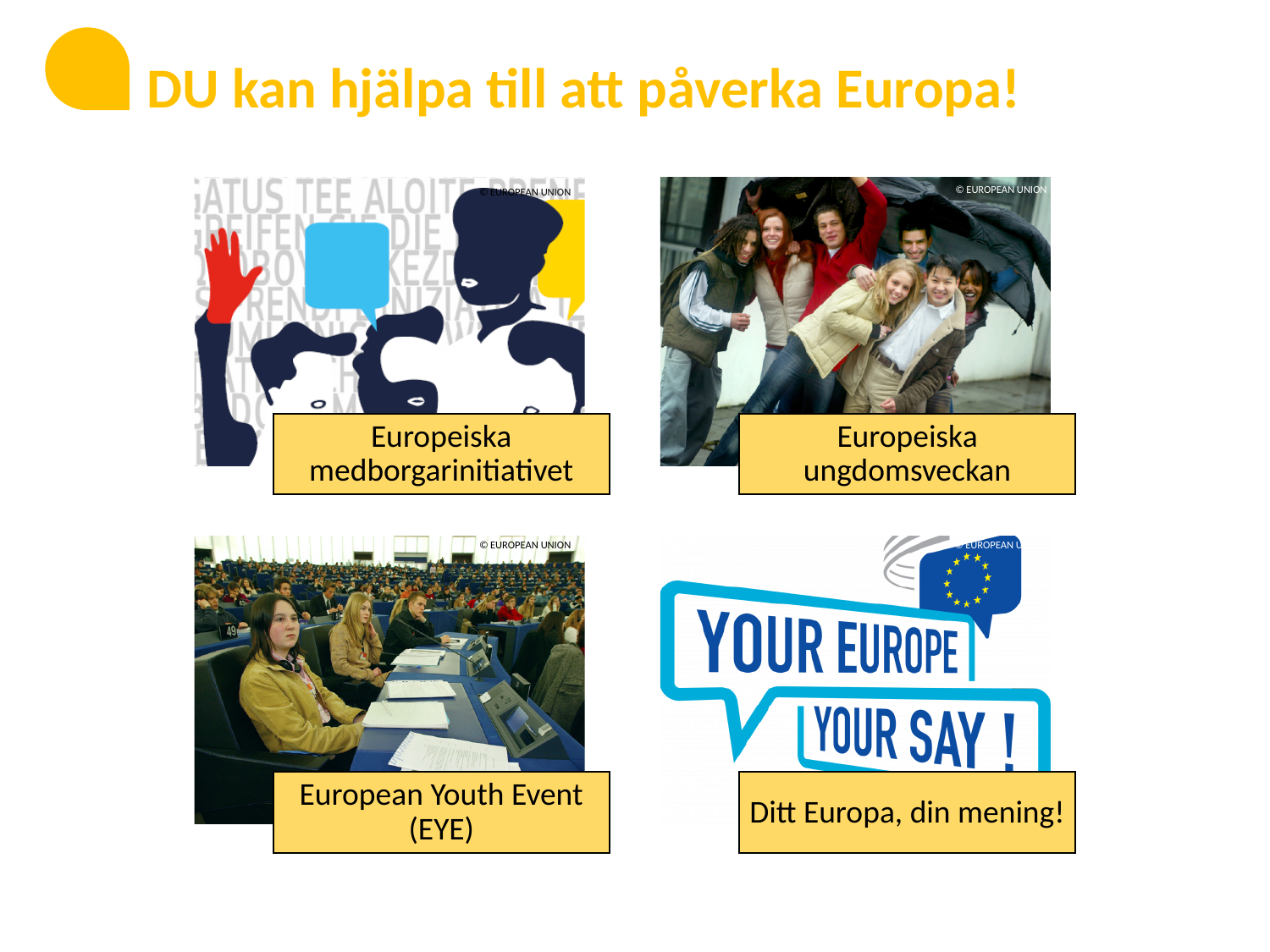

DU kan hjälpa till att påverka Europa!
Europeiska medborgarinitiativet
Europeiska ungdomsveckan
European Youth Event (EYE)
Ditt Europa, din mening!
© EUROPEAN UNION
© EUROPEAN UNION
© EUROPEAN UNION
© EUROPEAN UNION